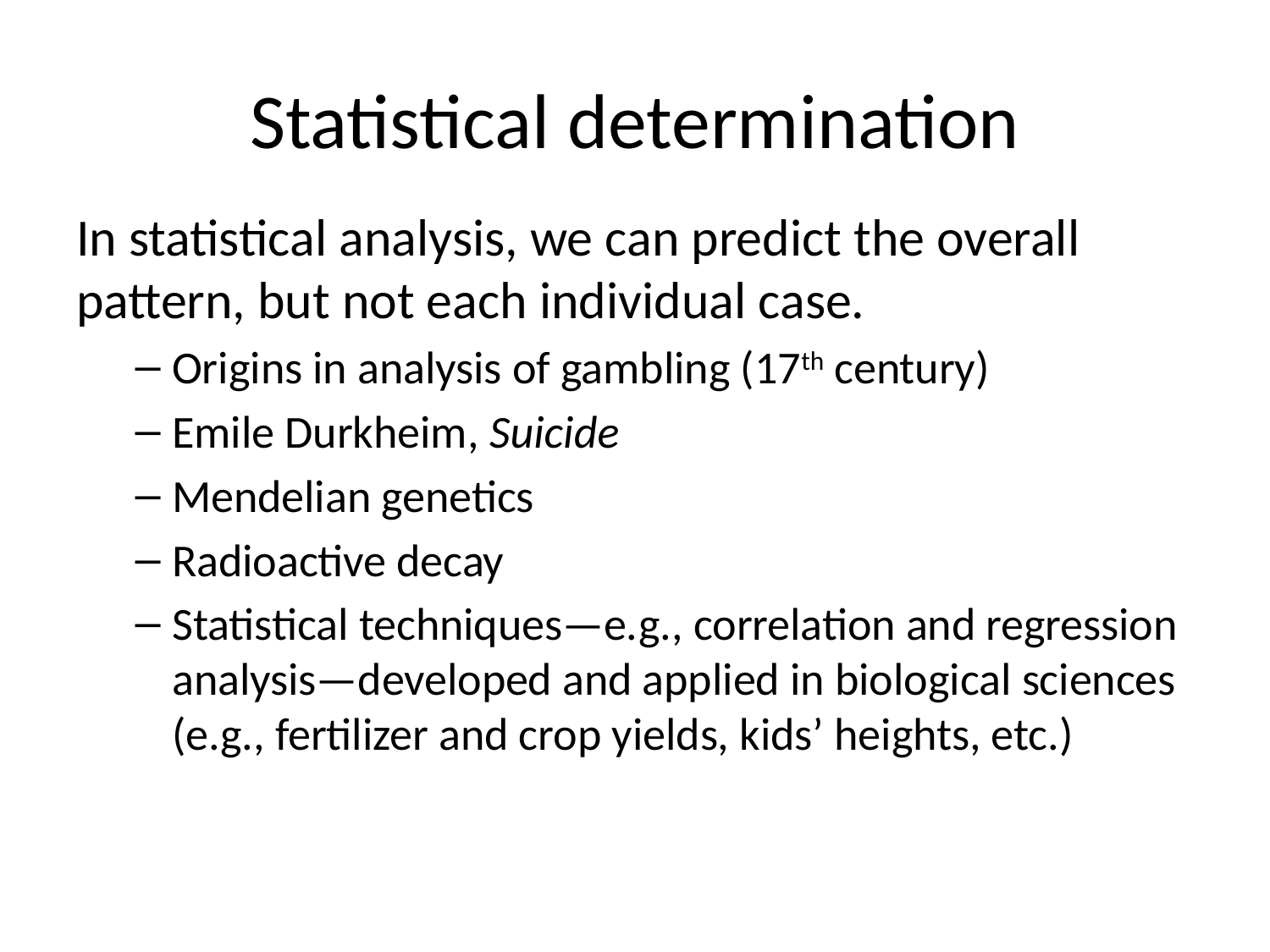

# Statistical determination
In statistical analysis, we can predict the overall pattern, but not each individual case.
Origins in analysis of gambling (17th century)
Emile Durkheim, Suicide
Mendelian genetics
Radioactive decay
Statistical techniques—e.g., correlation and regression analysis—developed and applied in biological sciences (e.g., fertilizer and crop yields, kids’ heights, etc.)